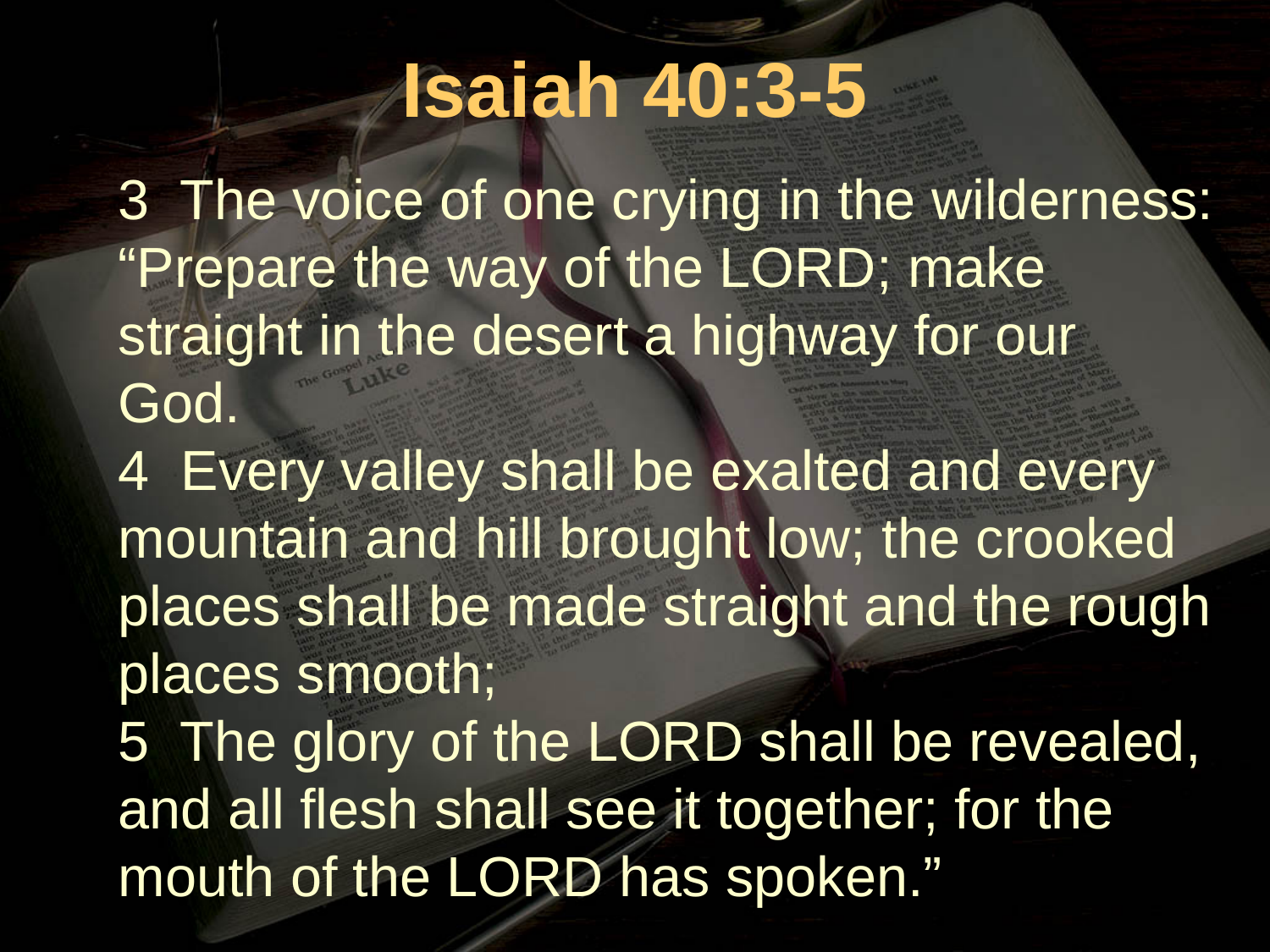

Isaiah 40:3-5
3  The voice of one crying in the wilderness: “Prepare the way of the LORD; make straight in the desert a highway for our God.
4  Every valley shall be exalted and every mountain and hill brought low; the crooked places shall be made straight and the rough places smooth;
5  The glory of the LORD shall be revealed, and all flesh shall see it together; for the mouth of the LORD has spoken.”